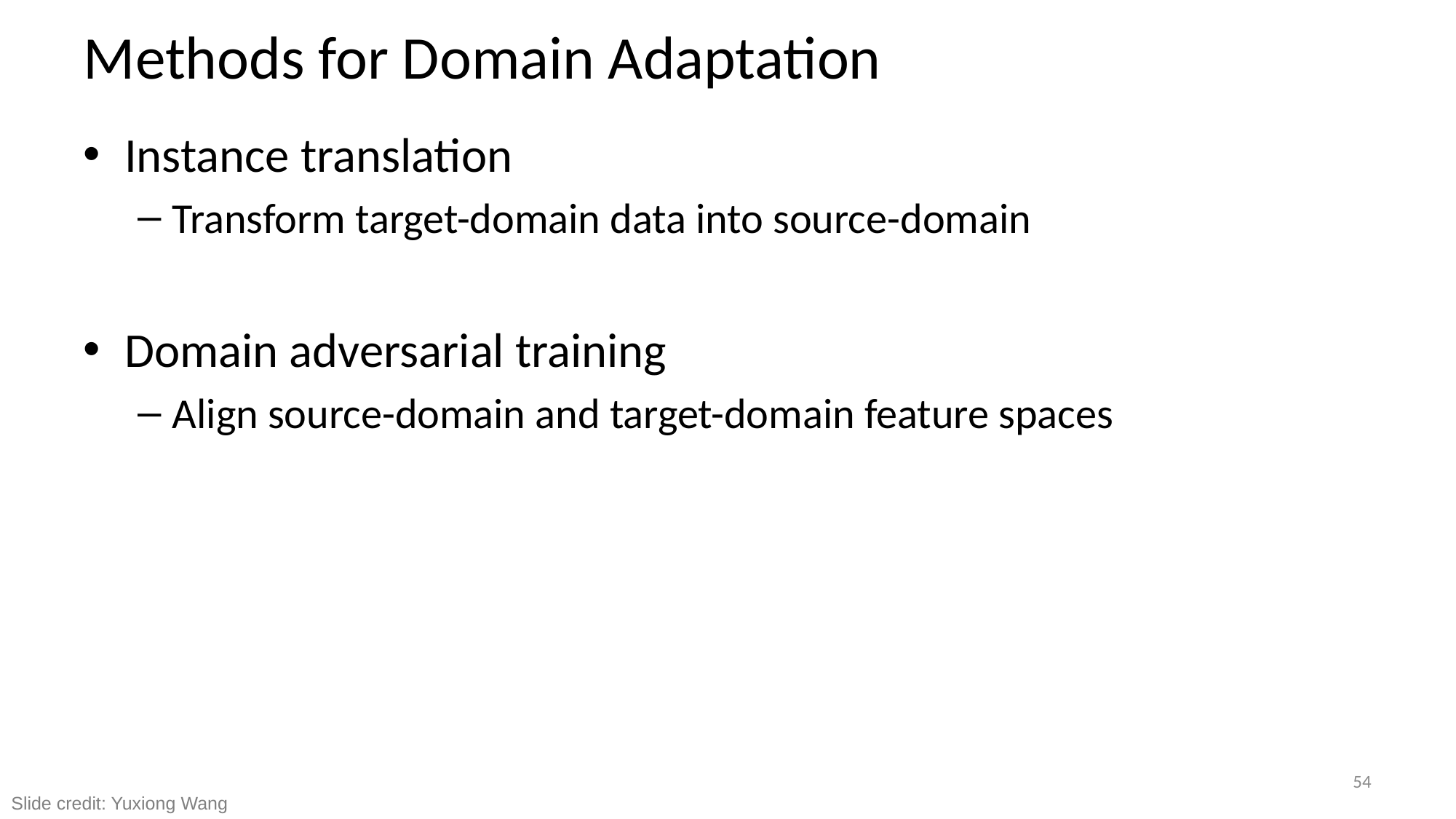

# Methods for Domain Adaptation
Instance translation
Transform target-domain data into source-domain

Domain adversarial training
Align source-domain and target-domain feature spaces
54
Slide credit: Yuxiong Wang